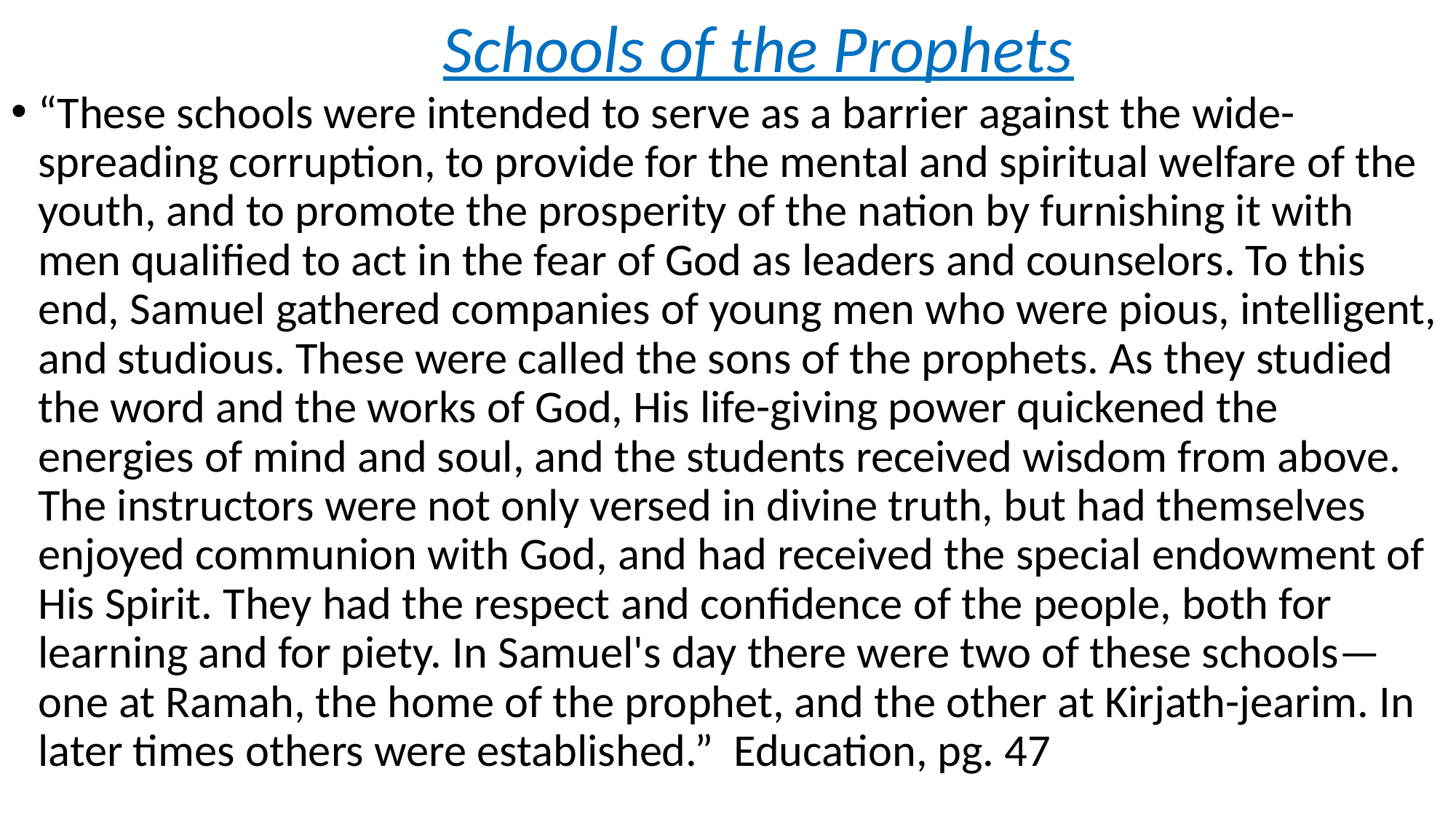

# Schools of the Prophets
“These schools were intended to serve as a barrier against the wide-spreading corruption, to provide for the mental and spiritual welfare of the youth, and to promote the prosperity of the nation by furnishing it with men qualified to act in the fear of God as leaders and counselors. To this end, Samuel gathered companies of young men who were pious, intelligent, and studious. These were called the sons of the prophets. As they studied the word and the works of God, His life-giving power quickened the energies of mind and soul, and the students received wisdom from above. The instructors were not only versed in divine truth, but had themselves enjoyed communion with God, and had received the special endowment of His Spirit. They had the respect and confidence of the people, both for learning and for piety. In Samuel's day there were two of these schools—one at Ramah, the home of the prophet, and the other at Kirjath-jearim. In later times others were established.”  Education, pg. 47